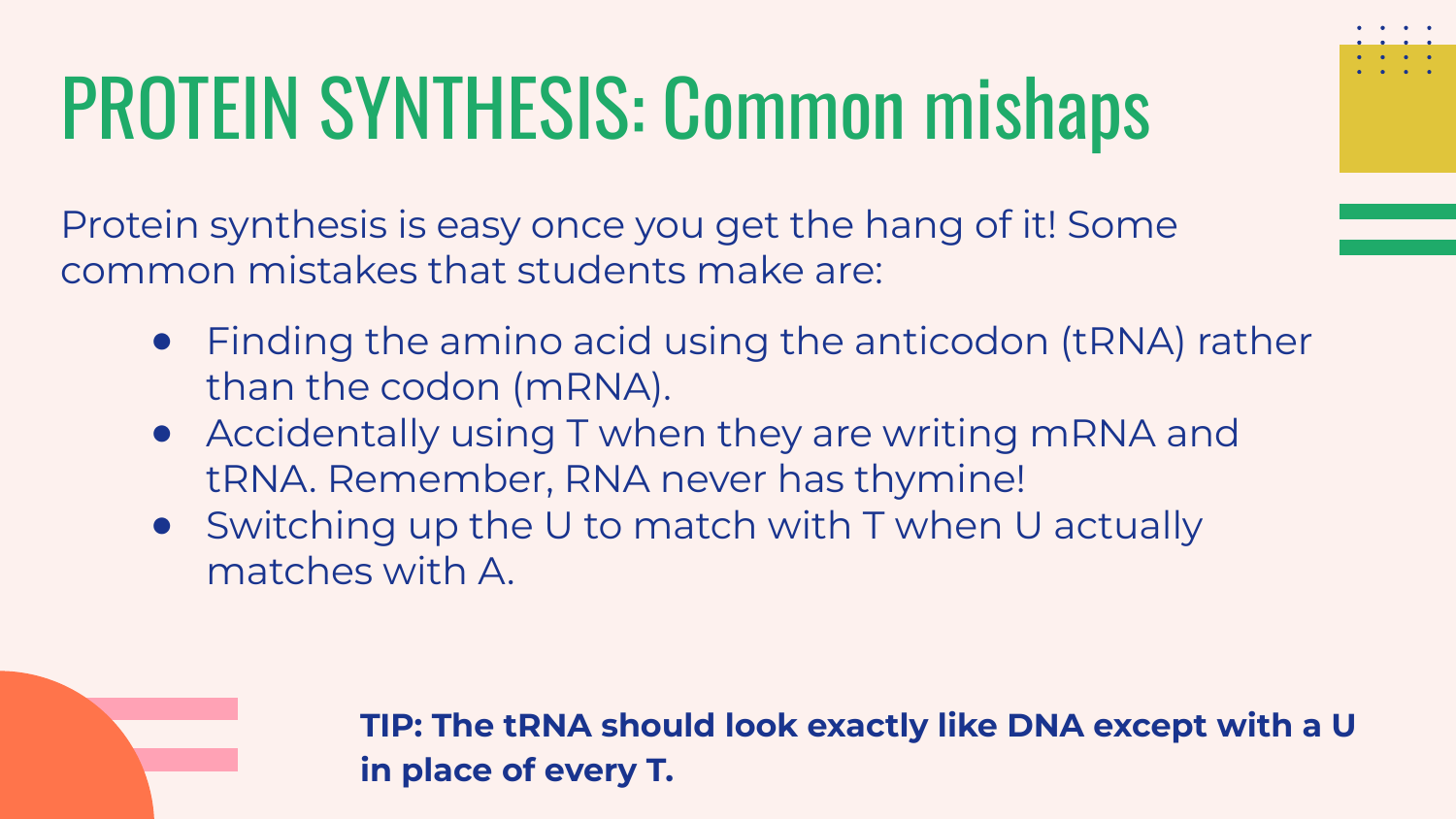

PROTEIN SYNTHESIS: Common mishaps
Protein synthesis is easy once you get the hang of it! Some common mistakes that students make are:
Finding the amino acid using the anticodon (tRNA) rather than the codon (mRNA).
Accidentally using T when they are writing mRNA and tRNA. Remember, RNA never has thymine!
Switching up the U to match with T when U actually matches with A.

TIP: The tRNA should look exactly like DNA except with a U in place of every T.